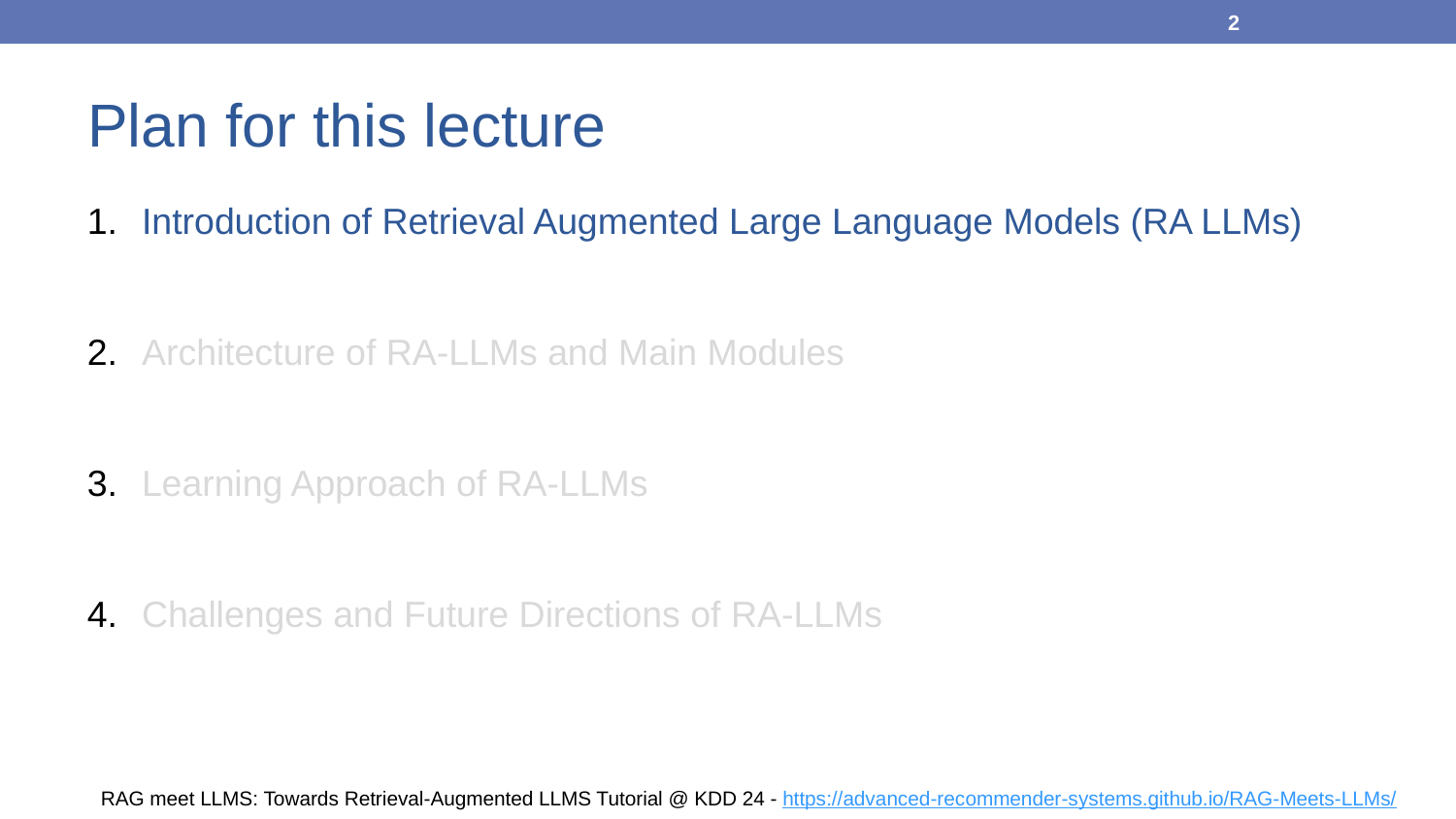

2
# Plan for this lecture
﻿Introduction of Retrieval Augmented Large Language Models (RA LLMs)

Architecture of RA-LLMs and Main Modules

Learning Approach of RA-LLMs

Challenges and Future Directions of RA-LLMs
RAG meet LLMS: Towards Retrieval-Augmented LLMS Tutorial @ KDD 24 - https://advanced-recommender-systems.github.io/RAG-Meets-LLMs/